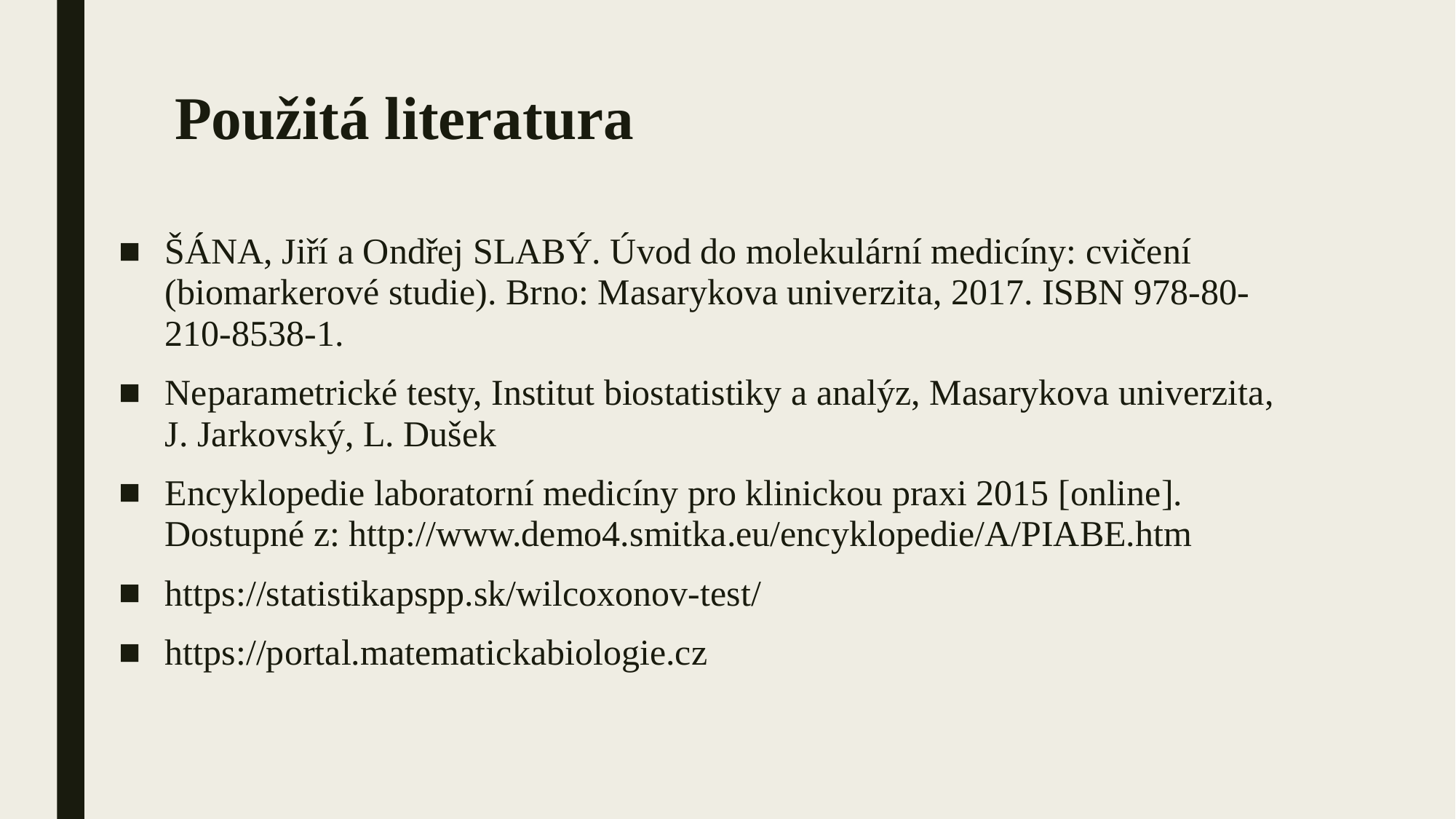

# Použitá literatura
ŠÁNA, Jiří a Ondřej SLABÝ. Úvod do molekulární medicíny: cvičení (biomarkerové studie). Brno: Masarykova univerzita, 2017. ISBN 978-80-210-8538-1.
Neparametrické testy, Institut biostatistiky a analýz, Masarykova univerzita, J. Jarkovský, L. Dušek
Encyklopedie laboratorní medicíny pro klinickou praxi 2015 [online]. Dostupné z: http://www.demo4.smitka.eu/encyklopedie/A/PIABE.htm
https://statistikapspp.sk/wilcoxonov-test/
https://portal.matematickabiologie.cz